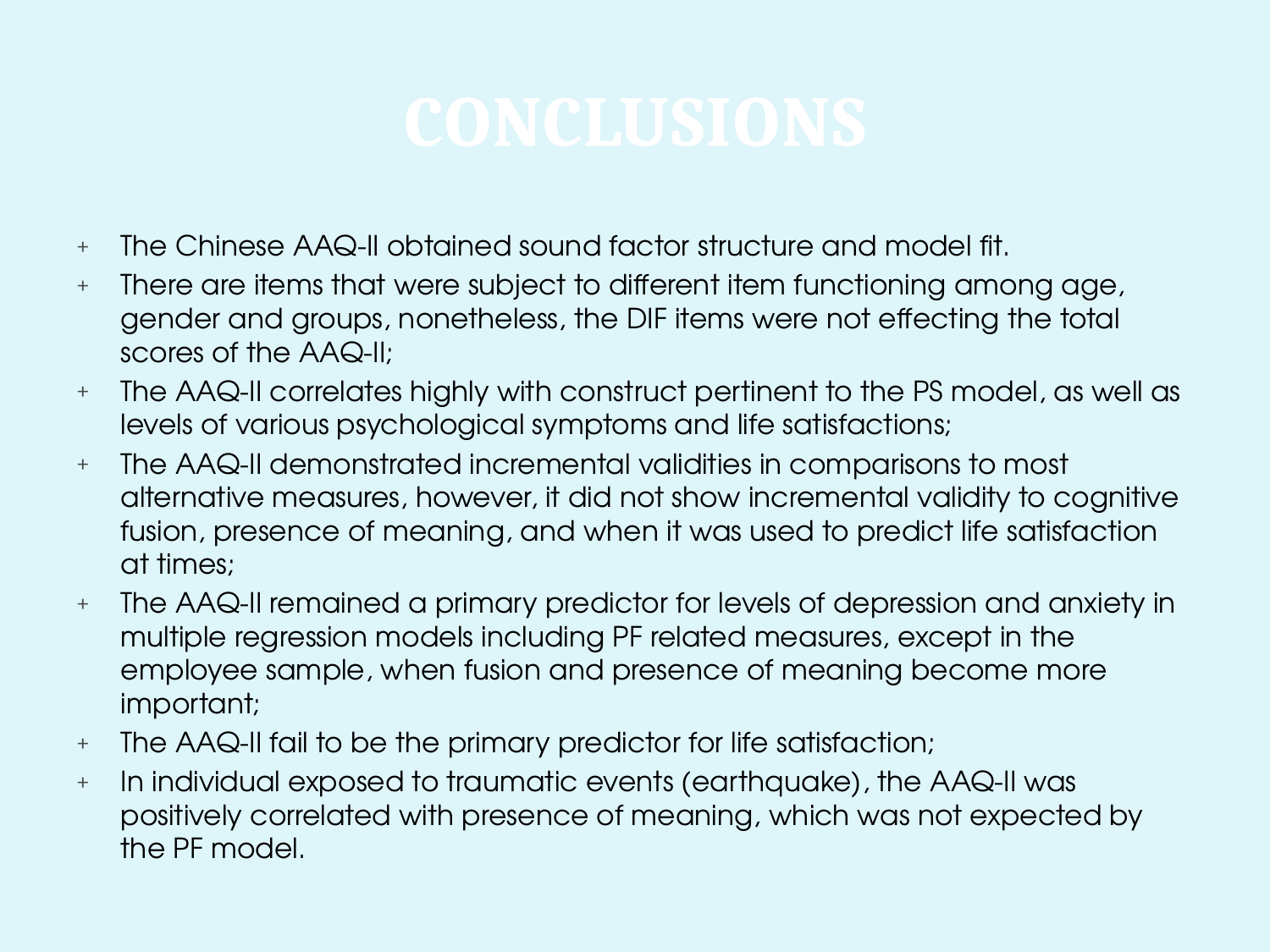

# Conclusions
The Chinese AAQ-II obtained sound factor structure and model fit.
There are items that were subject to different item functioning among age, gender and groups, nonetheless, the DIF items were not effecting the total scores of the AAQ-II;
The AAQ-II correlates highly with construct pertinent to the PS model, as well as levels of various psychological symptoms and life satisfactions;
The AAQ-II demonstrated incremental validities in comparisons to most alternative measures, however, it did not show incremental validity to cognitive fusion, presence of meaning, and when it was used to predict life satisfaction at times;
The AAQ-II remained a primary predictor for levels of depression and anxiety in multiple regression models including PF related measures, except in the employee sample, when fusion and presence of meaning become more important;
The AAQ-II fail to be the primary predictor for life satisfaction;
In individual exposed to traumatic events (earthquake), the AAQ-II was positively correlated with presence of meaning, which was not expected by the PF model.